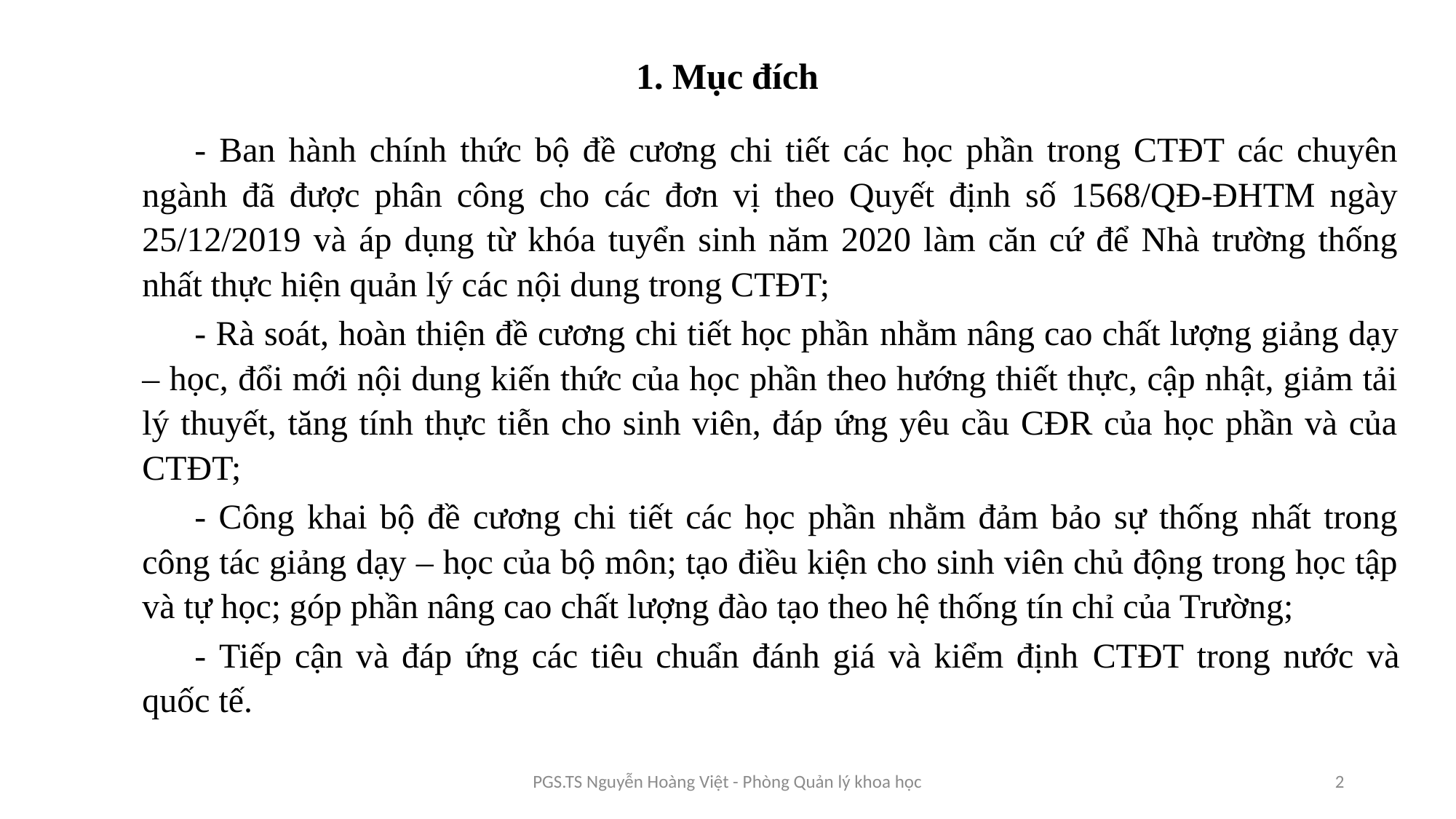

# 1. Mục đích
- Ban hành chính thức bộ đề cương chi tiết các học phần trong CTĐT các chuyên ngành đã được phân công cho các đơn vị theo Quyết định số 1568/QĐ-ĐHTM ngày 25/12/2019 và áp dụng từ khóa tuyển sinh năm 2020 làm căn cứ để Nhà trường thống nhất thực hiện quản lý các nội dung trong CTĐT;
- Rà soát, hoàn thiện đề cương chi tiết học phần nhằm nâng cao chất lượng giảng dạy – học, đổi mới nội dung kiến thức của học phần theo hướng thiết thực, cập nhật, giảm tải lý thuyết, tăng tính thực tiễn cho sinh viên, đáp ứng yêu cầu CĐR của học phần và của CTĐT;
- Công khai bộ đề cương chi tiết các học phần nhằm đảm bảo sự thống nhất trong công tác giảng dạy – học của bộ môn; tạo điều kiện cho sinh viên chủ động trong học tập và tự học; góp phần nâng cao chất lượng đào tạo theo hệ thống tín chỉ của Trường;
- Tiếp cận và đáp ứng các tiêu chuẩn đánh giá và kiểm định CTĐT trong nước và quốc tế.

PGS.TS Nguyễn Hoàng Việt - Phòng Quản lý khoa học
2